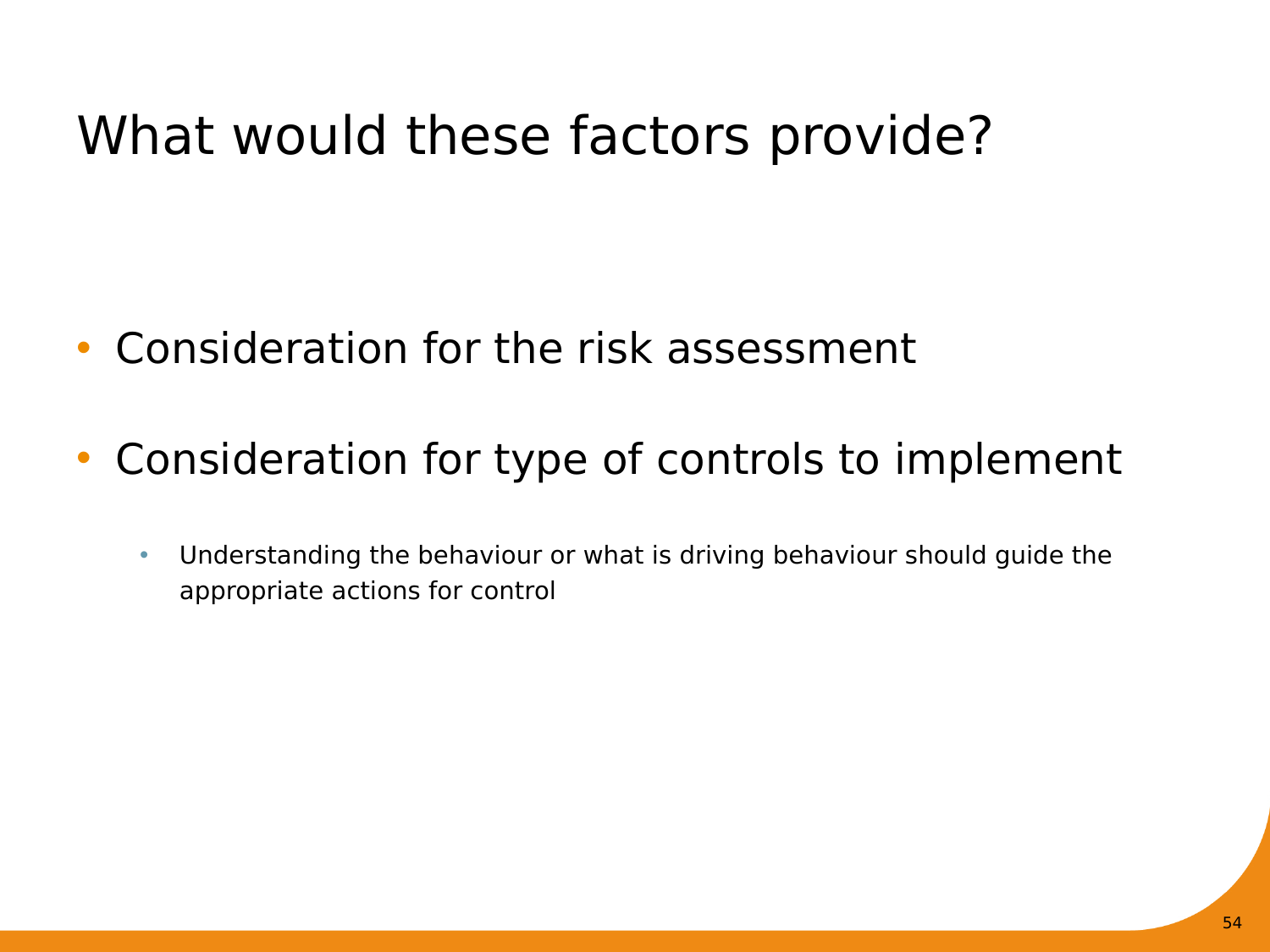

# What would these factors provide?
Consideration for the risk assessment
Consideration for type of controls to implement

Understanding the behaviour or what is driving behaviour should guide the appropriate actions for control

54